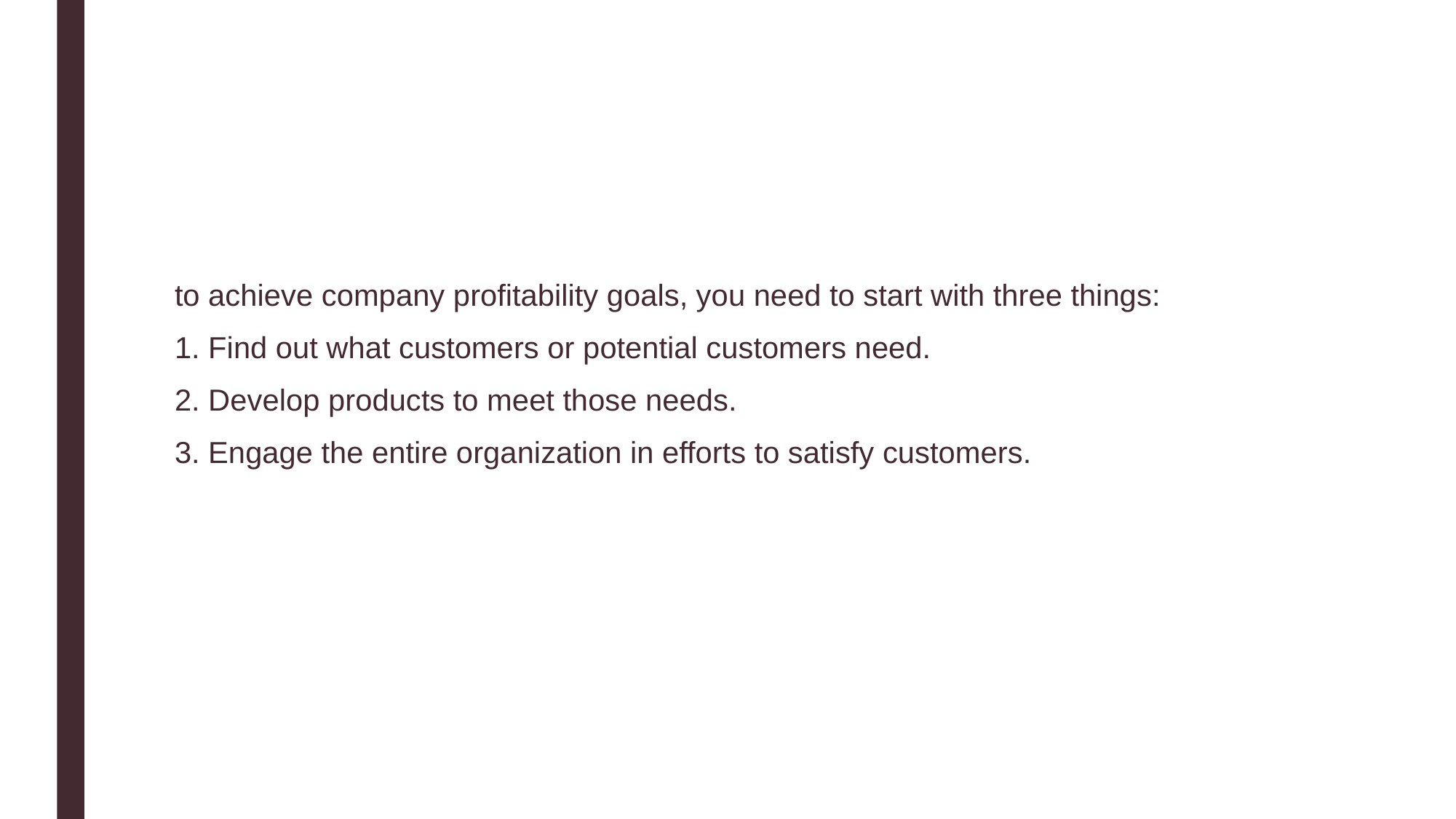

#
to achieve company profitability goals, you need to start with three things:
1. Find out what customers or potential customers need.
2. Develop products to meet those needs.
3. Engage the entire organization in efforts to satisfy customers.